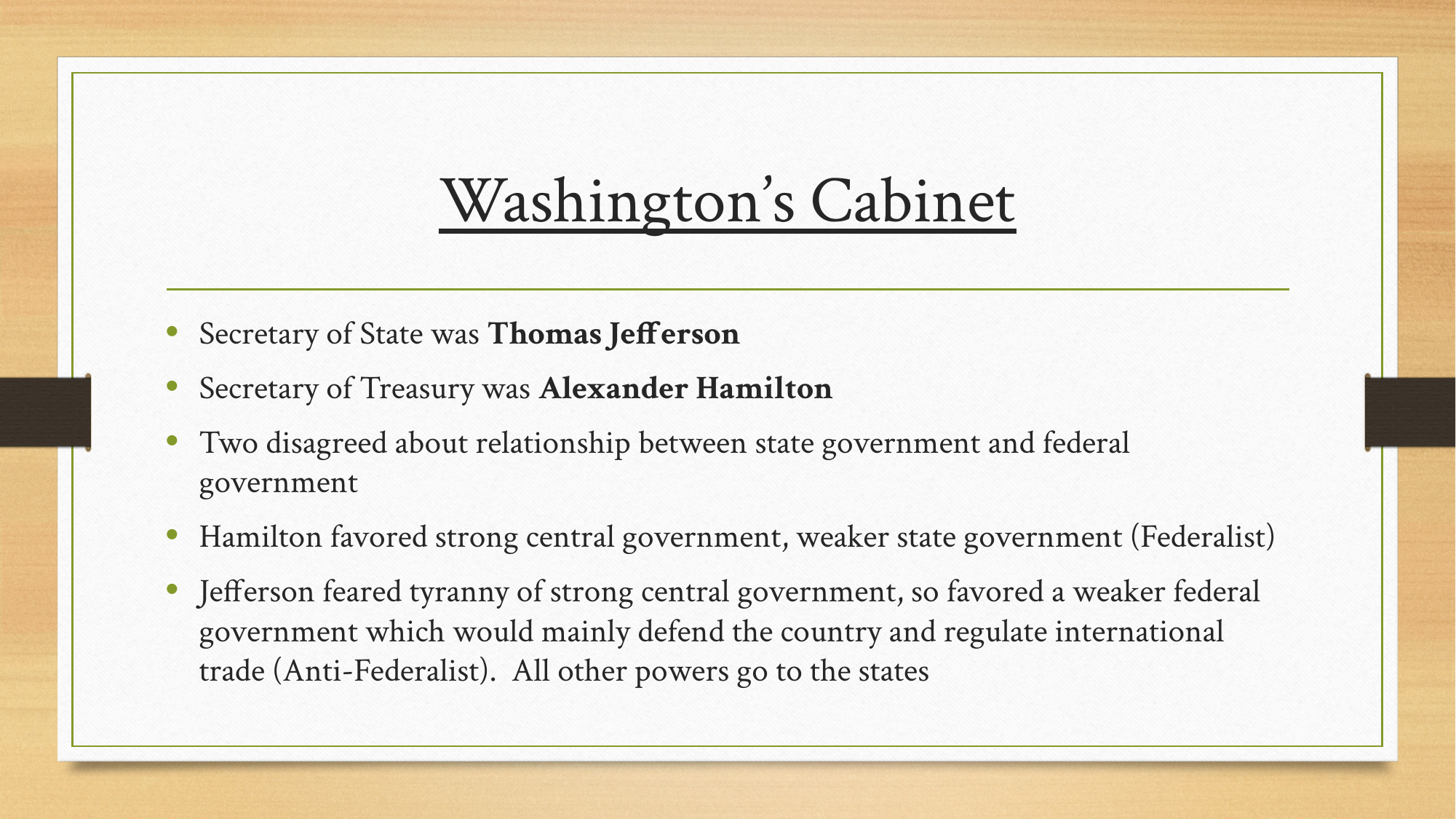

# Washington’s Cabinet
Secretary of State was Thomas Jefferson
Secretary of Treasury was Alexander Hamilton
Two disagreed about relationship between state government and federal government
Hamilton favored strong central government, weaker state government (Federalist)
Jefferson feared tyranny of strong central government, so favored a weaker federal government which would mainly defend the country and regulate international trade (Anti-Federalist).  All other powers go to the states